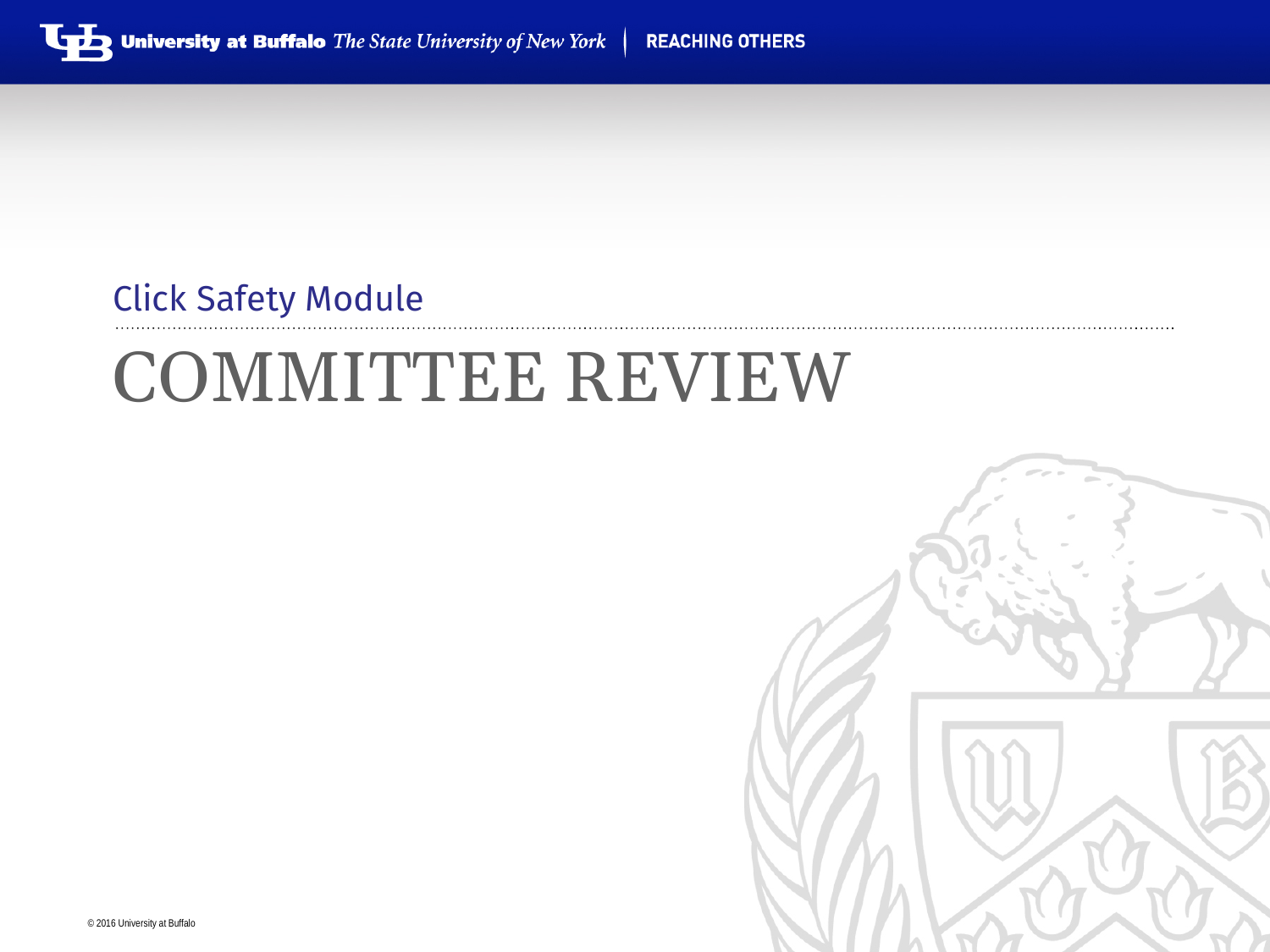

Click Safety Module
# Committee Review
Committee Review